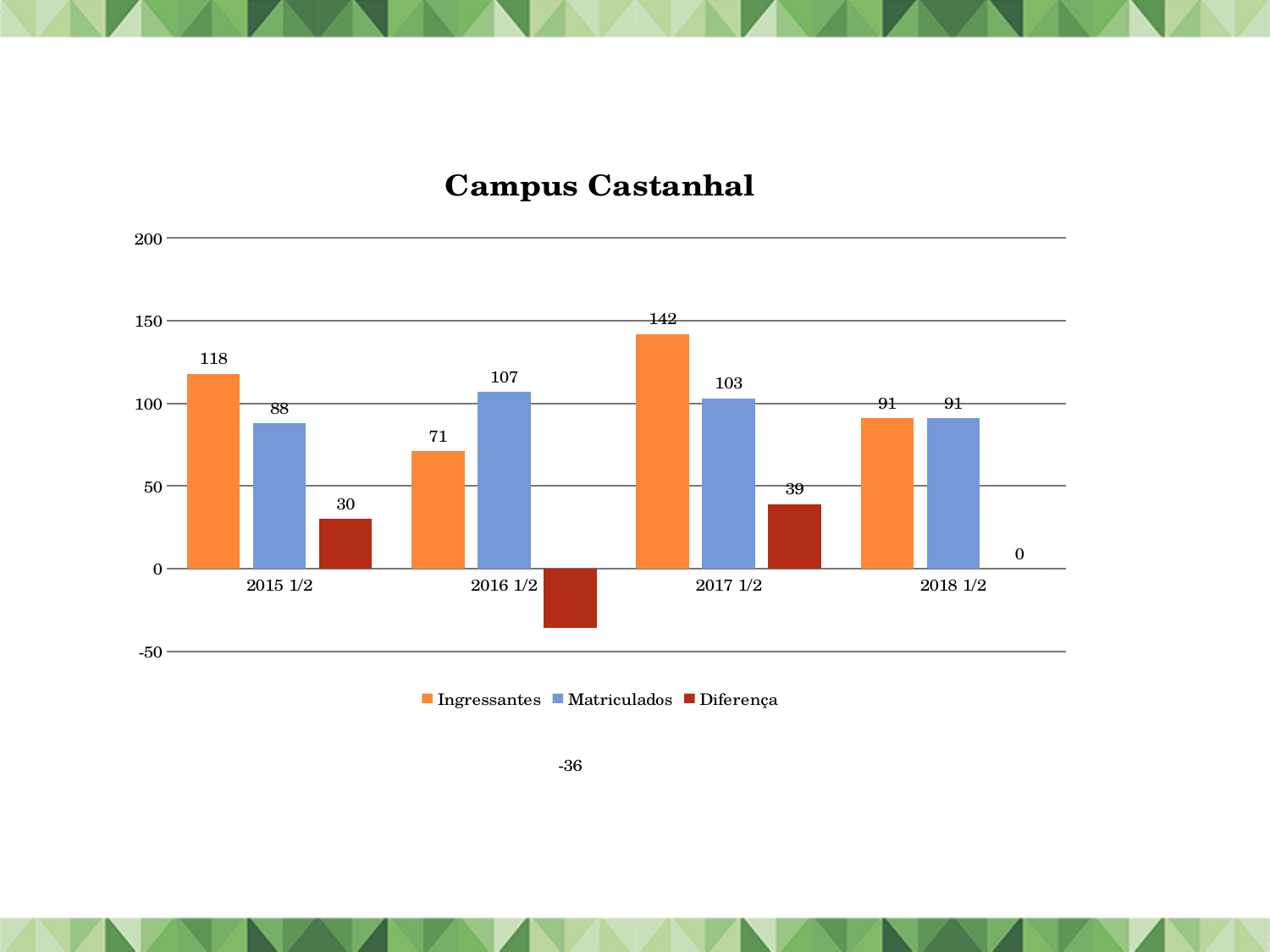

### Chart: Campus Castanhal

| Category | Ingressantes | Matriculados | Diferença |
|---|---|---|---|
| 2015.5 | 118.0 | 88.0 | 30.0 |
| 2016.5 | 71.0 | 107.0 | -36.0 |
| 2017.5 | 142.0 | 103.0 | 39.0 |
| 2018.5 | 91.0 | 91.0 | 0.0 |